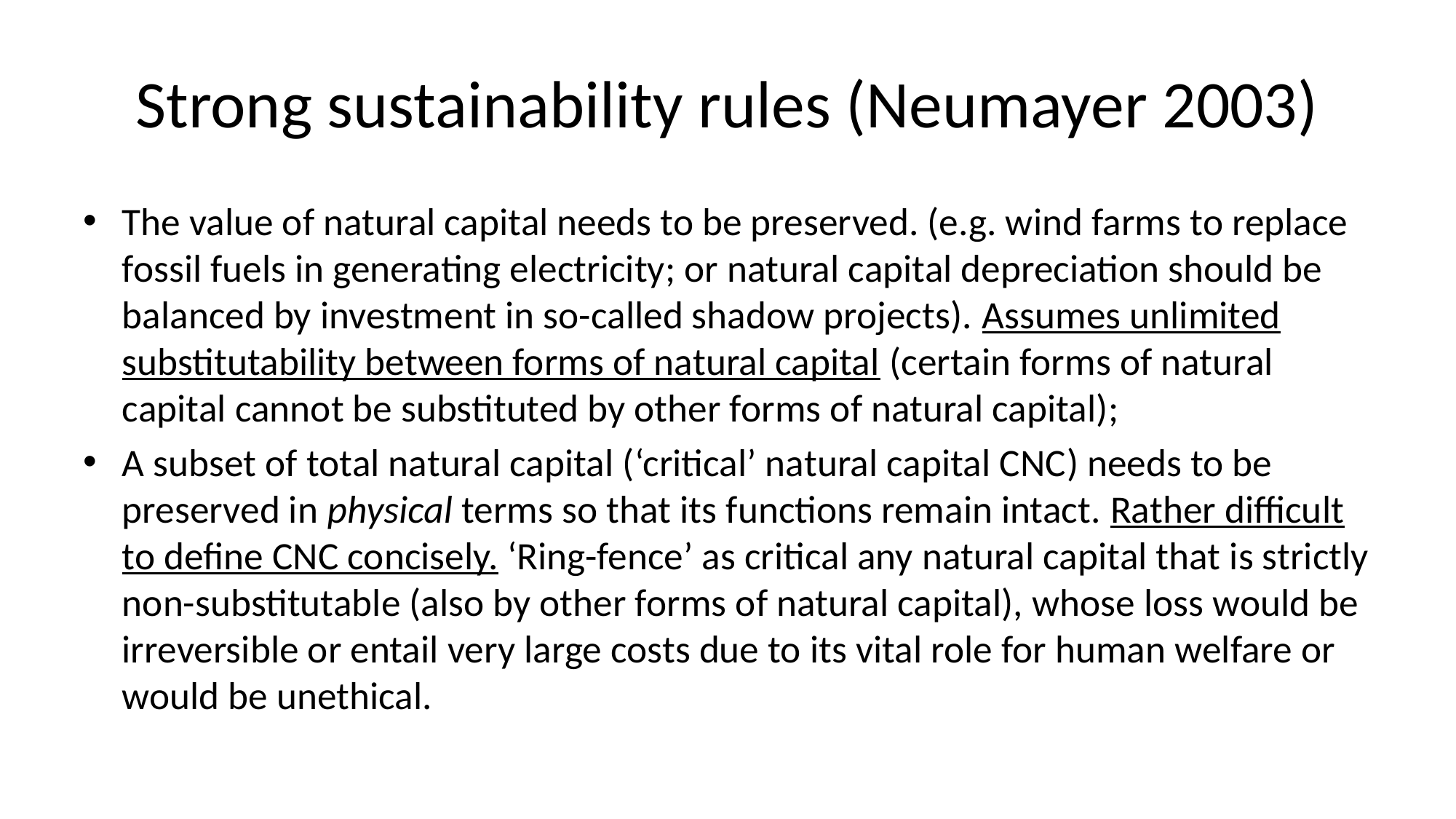

# Strong sustainability rules (Neumayer 2003)
The value of natural capital needs to be preserved. (e.g. wind farms to replace fossil fuels in generating electricity; or natural capital depreciation should be balanced by investment in so-called shadow projects). Assumes unlimited substitutability between forms of natural capital (certain forms of natural capital cannot be substituted by other forms of natural capital);
A subset of total natural capital (‘critical’ natural capital CNC) needs to be preserved in physical terms so that its functions remain intact. Rather difficult to define CNC concisely. ‘Ring-fence’ as critical any natural capital that is strictly non-substitutable (also by other forms of natural capital), whose loss would be irreversible or entail very large costs due to its vital role for human welfare or would be unethical.